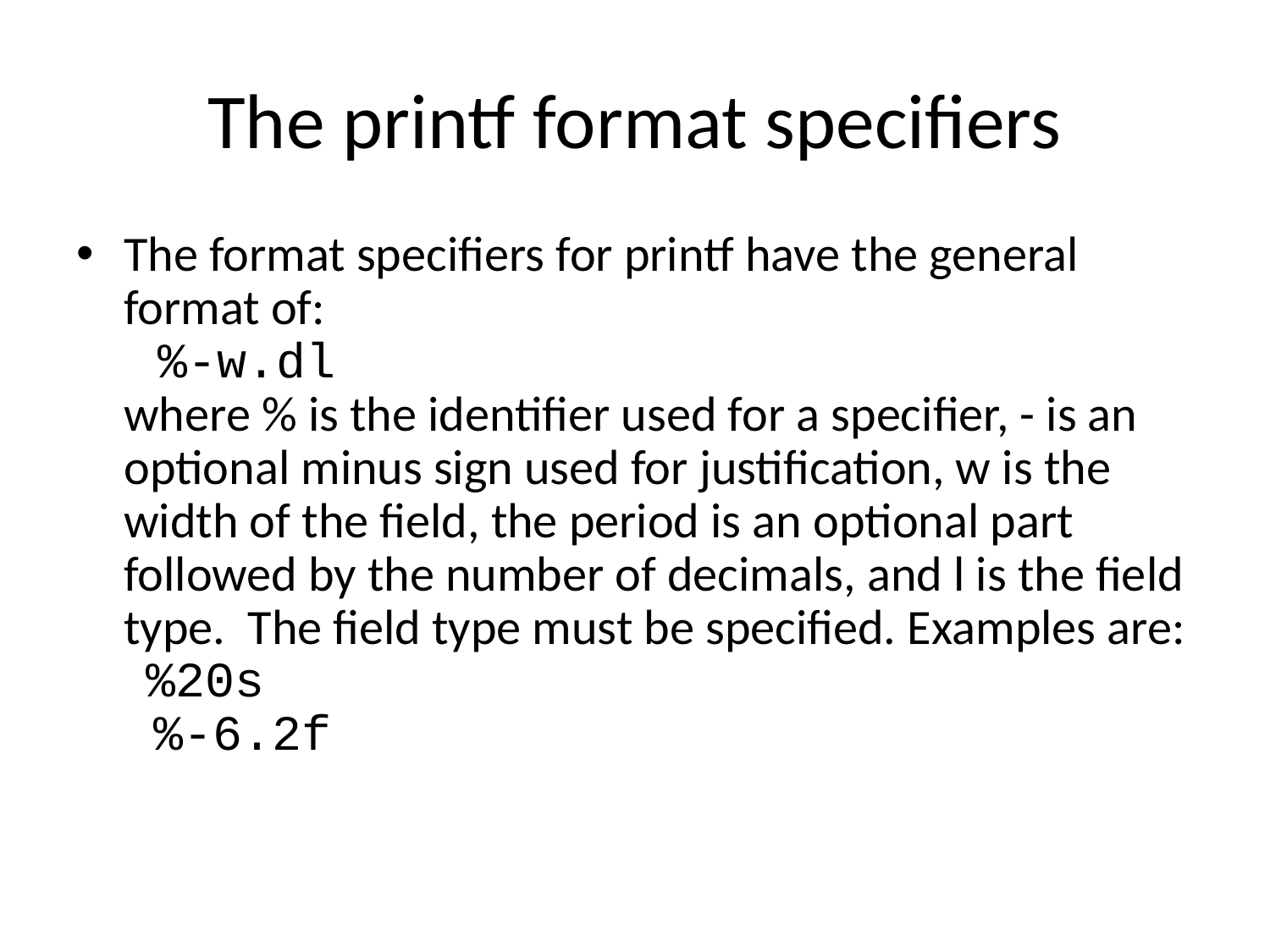

# The printf format specifiers
The format specifiers for printf have the general format of:
   %-w.dl
where % is the identifier used for a specifier, - is an optional minus sign used for justification, w is the width of the field, the period is an optional part followed by the number of decimals, and l is the field type.  The field type must be specified. Examples are:
  %20s
 %-6.2f